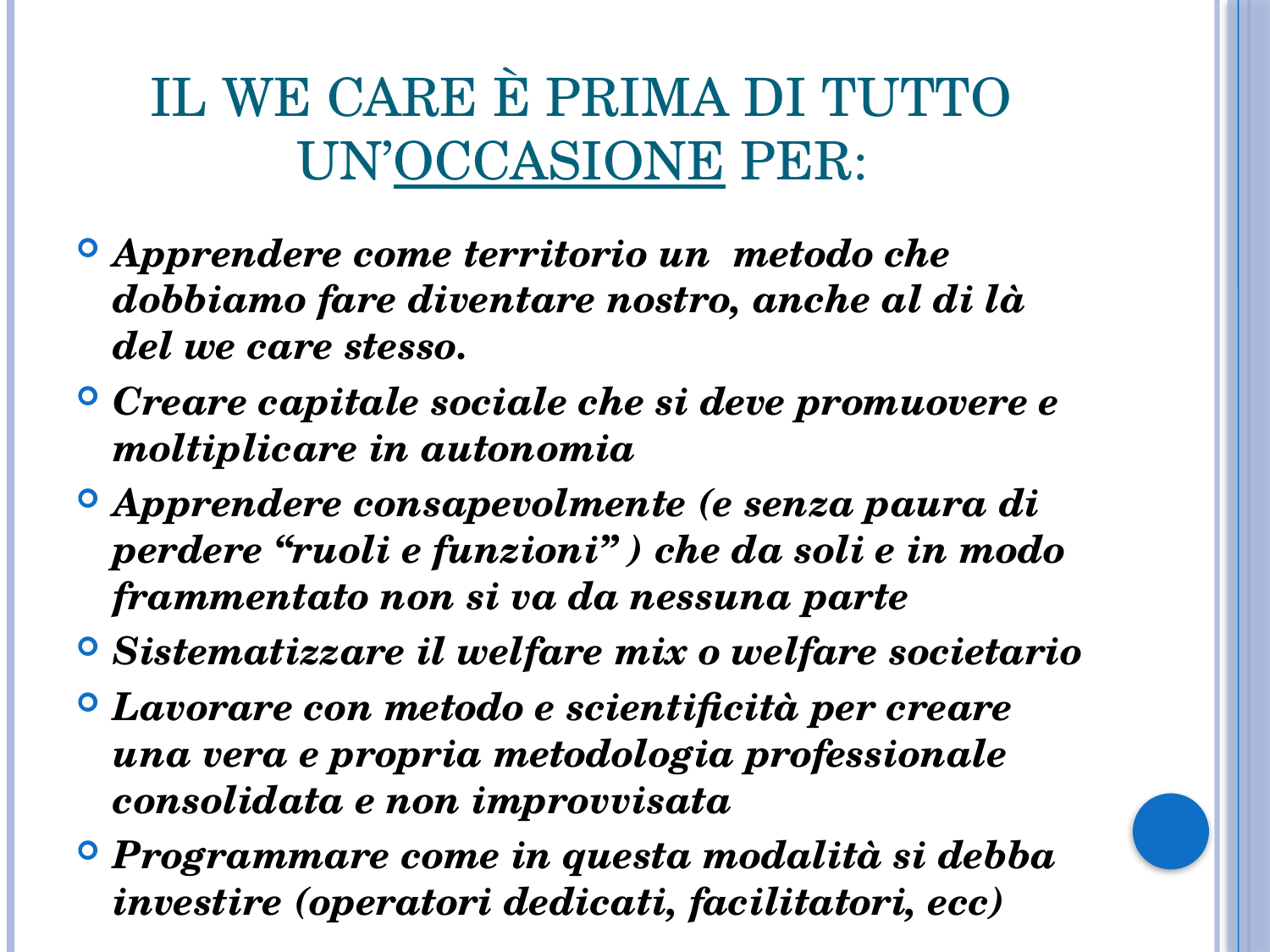

# Il we care è prima di tutto un’occasione per:
Apprendere come territorio un  metodo che dobbiamo fare diventare nostro, anche al di là del we care stesso.
Creare capitale sociale che si deve promuovere e moltiplicare in autonomia
Apprendere consapevolmente (e senza paura di perdere “ruoli e funzioni” ) che da soli e in modo frammentato non si va da nessuna parte
Sistematizzare il welfare mix o welfare societario
Lavorare con metodo e scientificità per creare una vera e propria metodologia professionale consolidata e non improvvisata
Programmare come in questa modalità si debba investire (operatori dedicati, facilitatori, ecc)